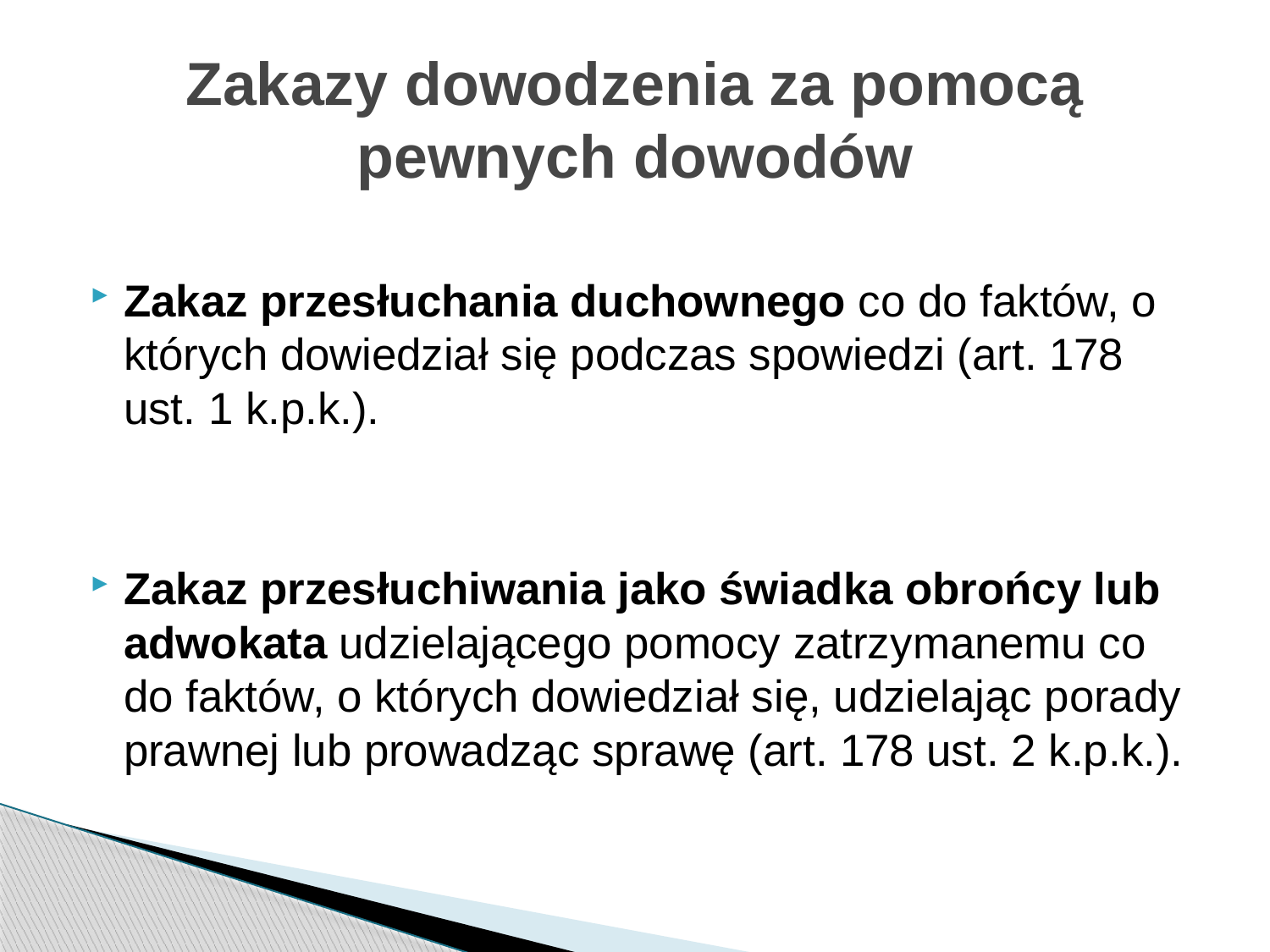

# Zakazy dowodzenia za pomocą pewnych dowodów

Zakaz przesłuchania duchownego co do faktów, o których dowiedział się podczas spowiedzi (art. 178 ust. 1 k.p.k.).

Zakaz przesłuchiwania jako świadka obrońcy lub adwokata udzielającego pomocy zatrzymanemu co do faktów, o których dowiedział się, udzielając porady prawnej lub prowadząc sprawę (art. 178 ust. 2 k.p.k.).